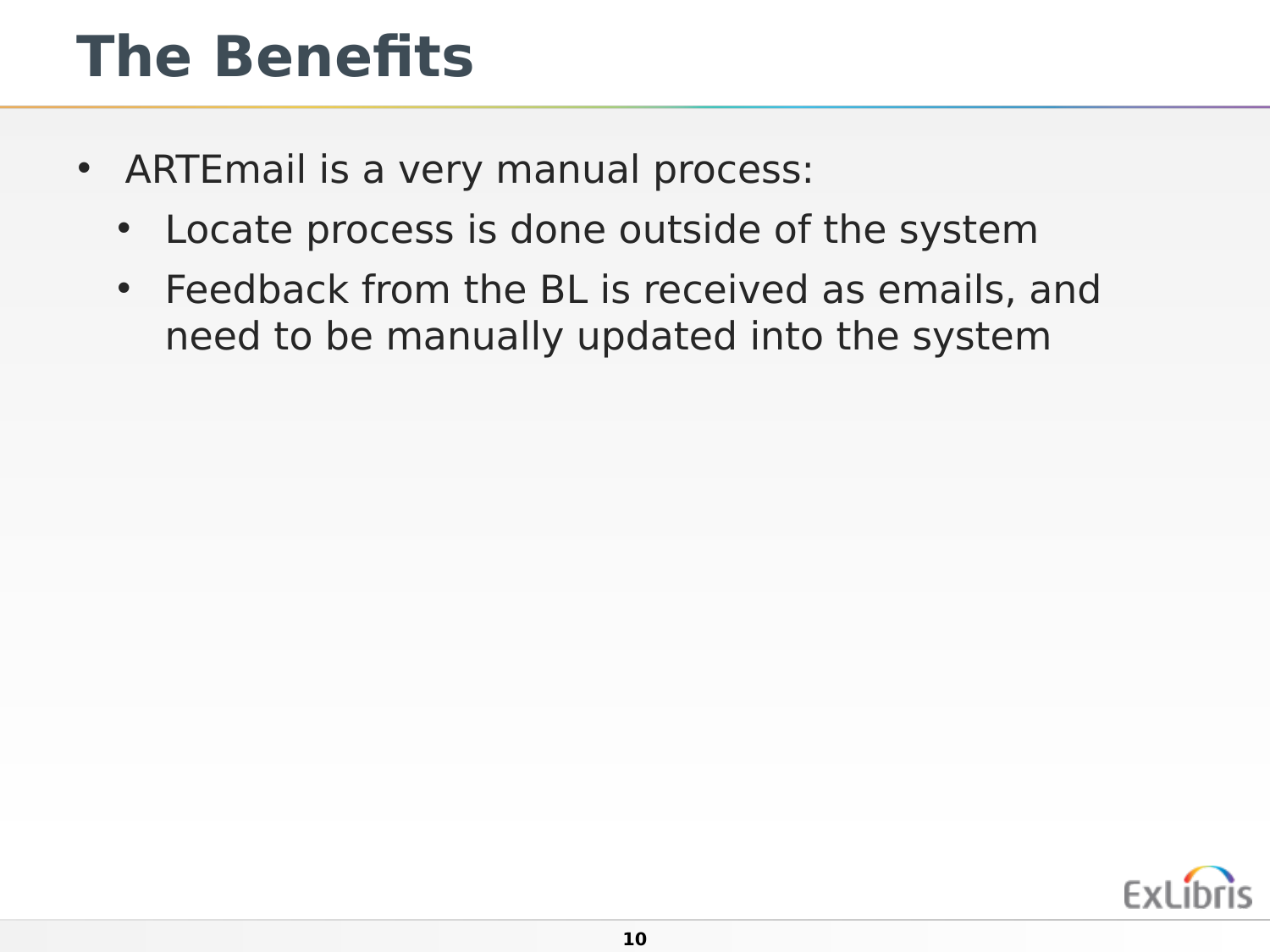

# The Benefits
ARTEmail is a very manual process:
Locate process is done outside of the system
Feedback from the BL is received as emails, and need to be manually updated into the system